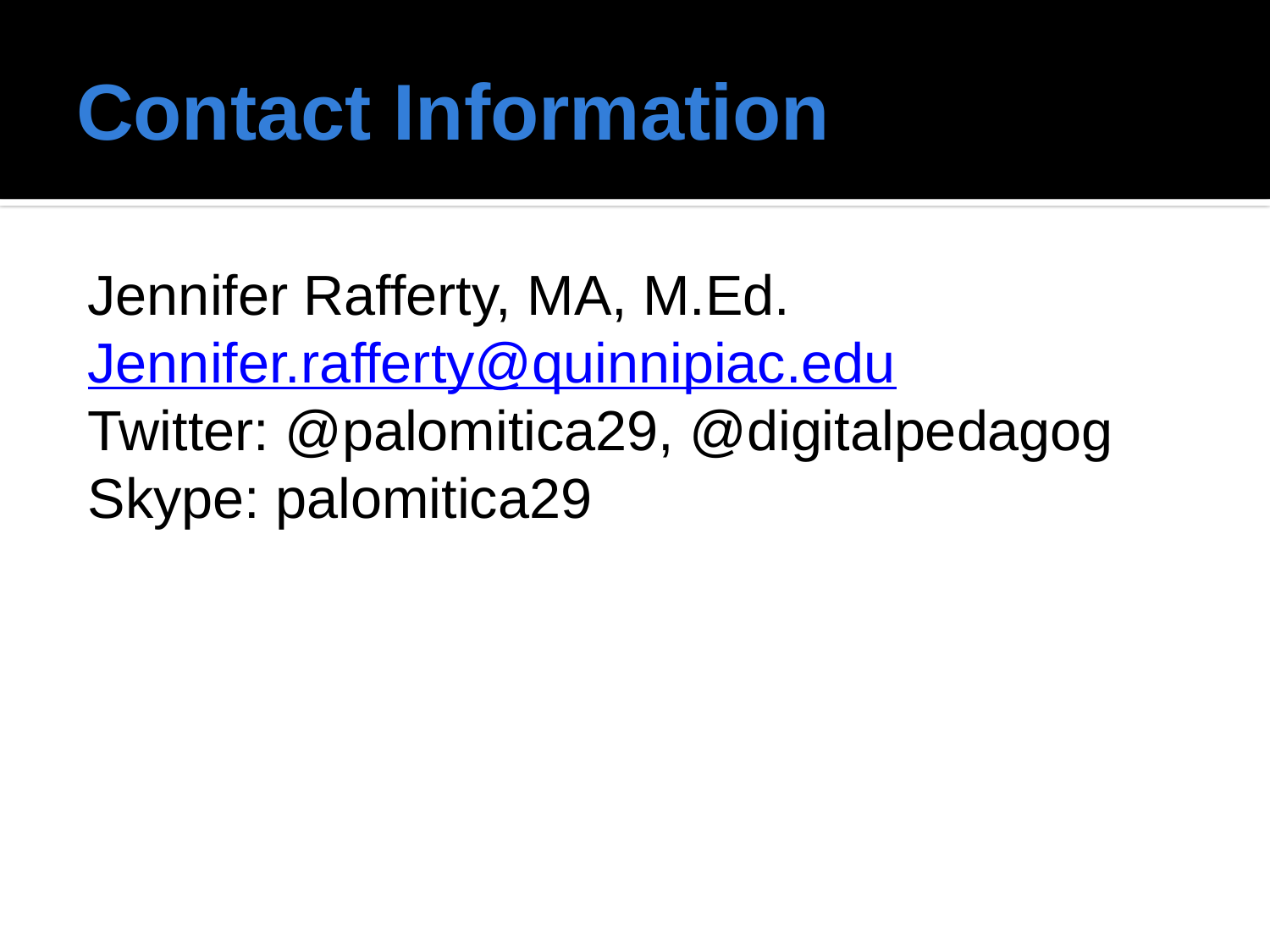

# Contact Information
Jennifer Rafferty, MA, M.Ed.
Jennifer.rafferty@quinnipiac.edu
Twitter: @palomitica29, @digitalpedagog
Skype: palomitica29